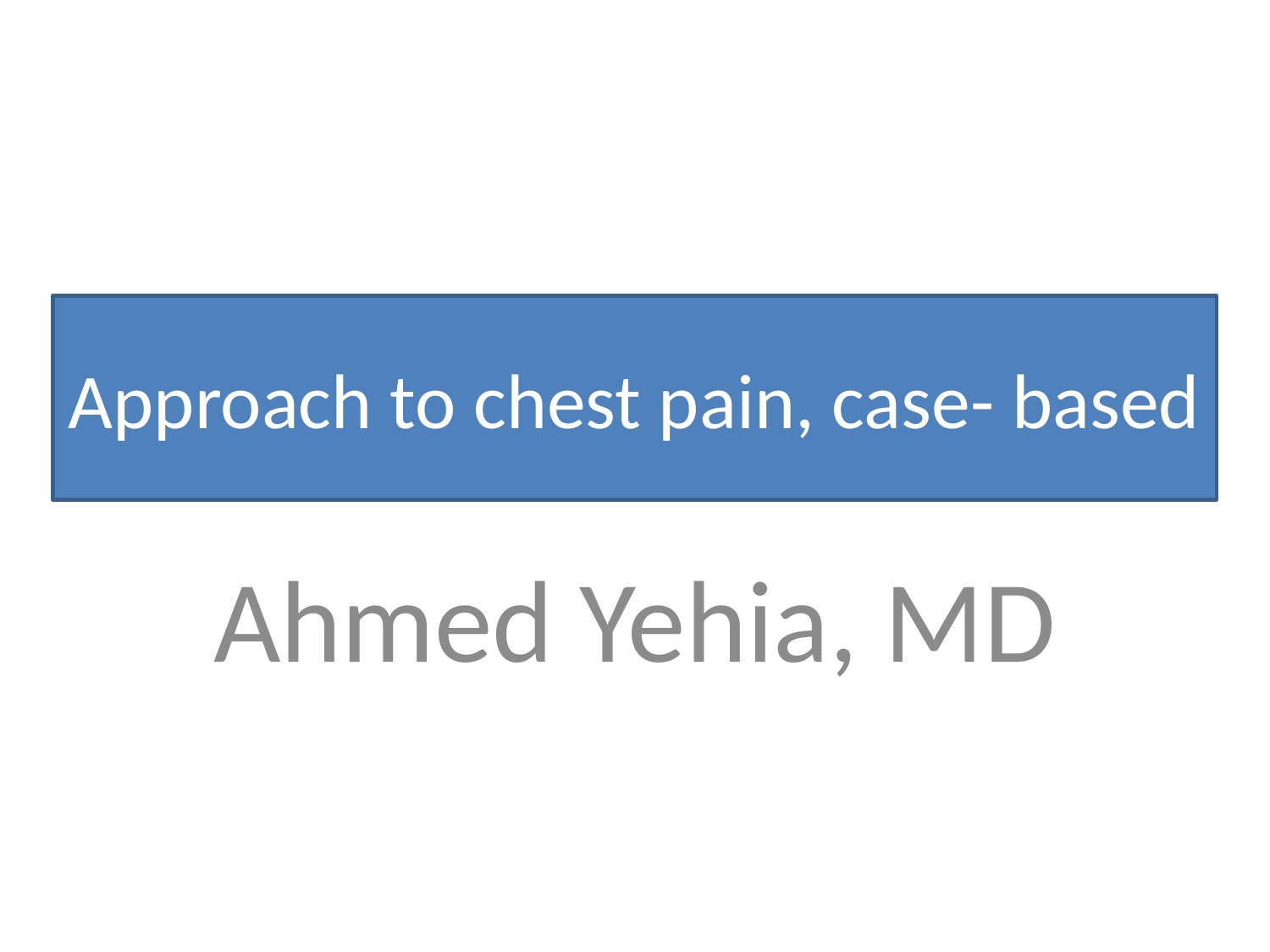

# Approach to chest pain, case- based
Ahmed Yehia, MD